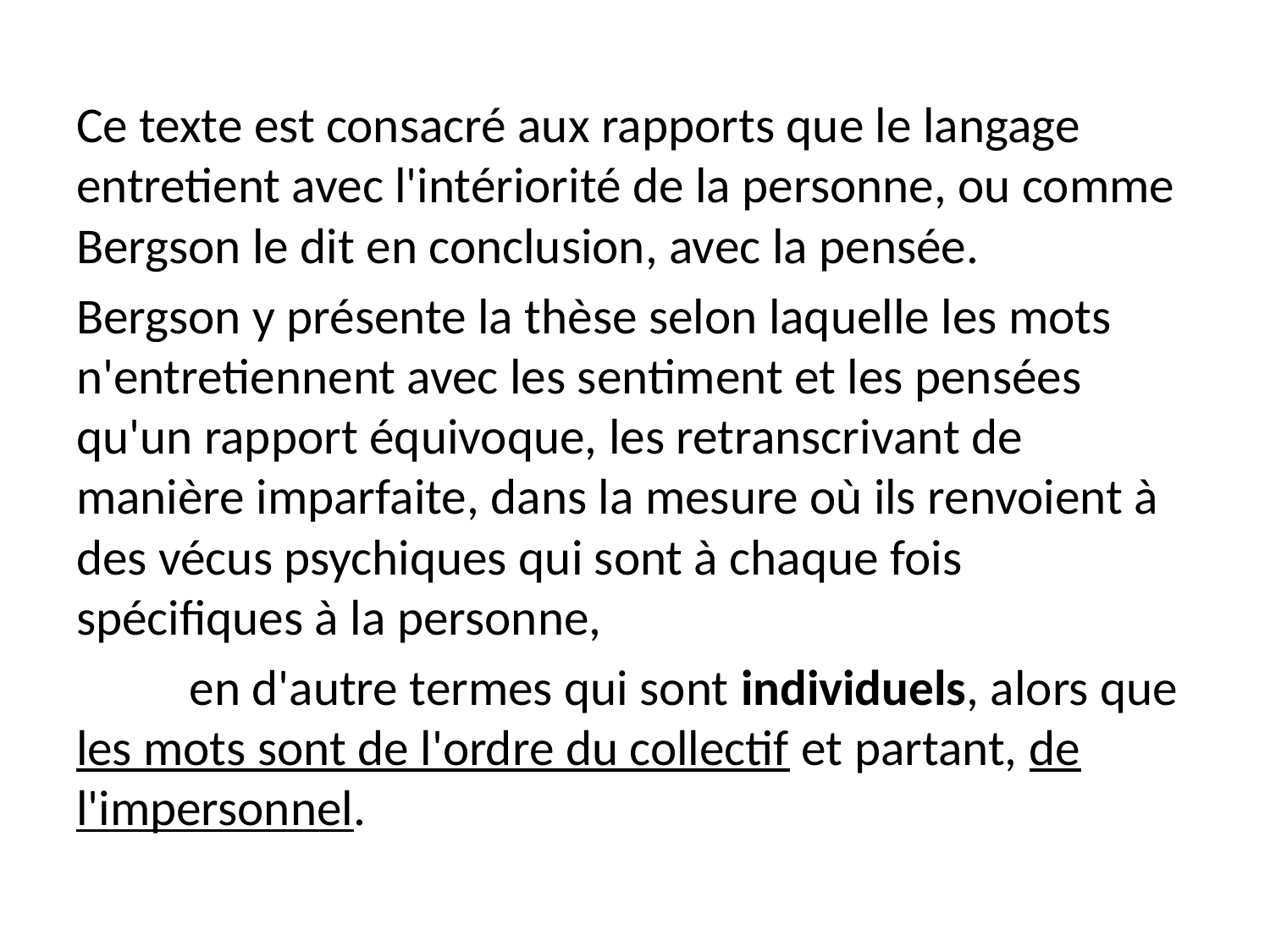

Ce texte est consacré aux rapports que le langage entretient avec l'intériorité de la personne, ou comme Bergson le dit en conclusion, avec la pensée.
Bergson y présente la thèse selon laquelle les mots n'entretiennent avec les sentiment et les pensées qu'un rapport équivoque, les retranscrivant de manière imparfaite, dans la mesure où ils renvoient à des vécus psychiques qui sont à chaque fois spécifiques à la personne,
					en d'autre termes qui sont individuels, alors que les mots sont de l'ordre du collectif et partant, de l'impersonnel.